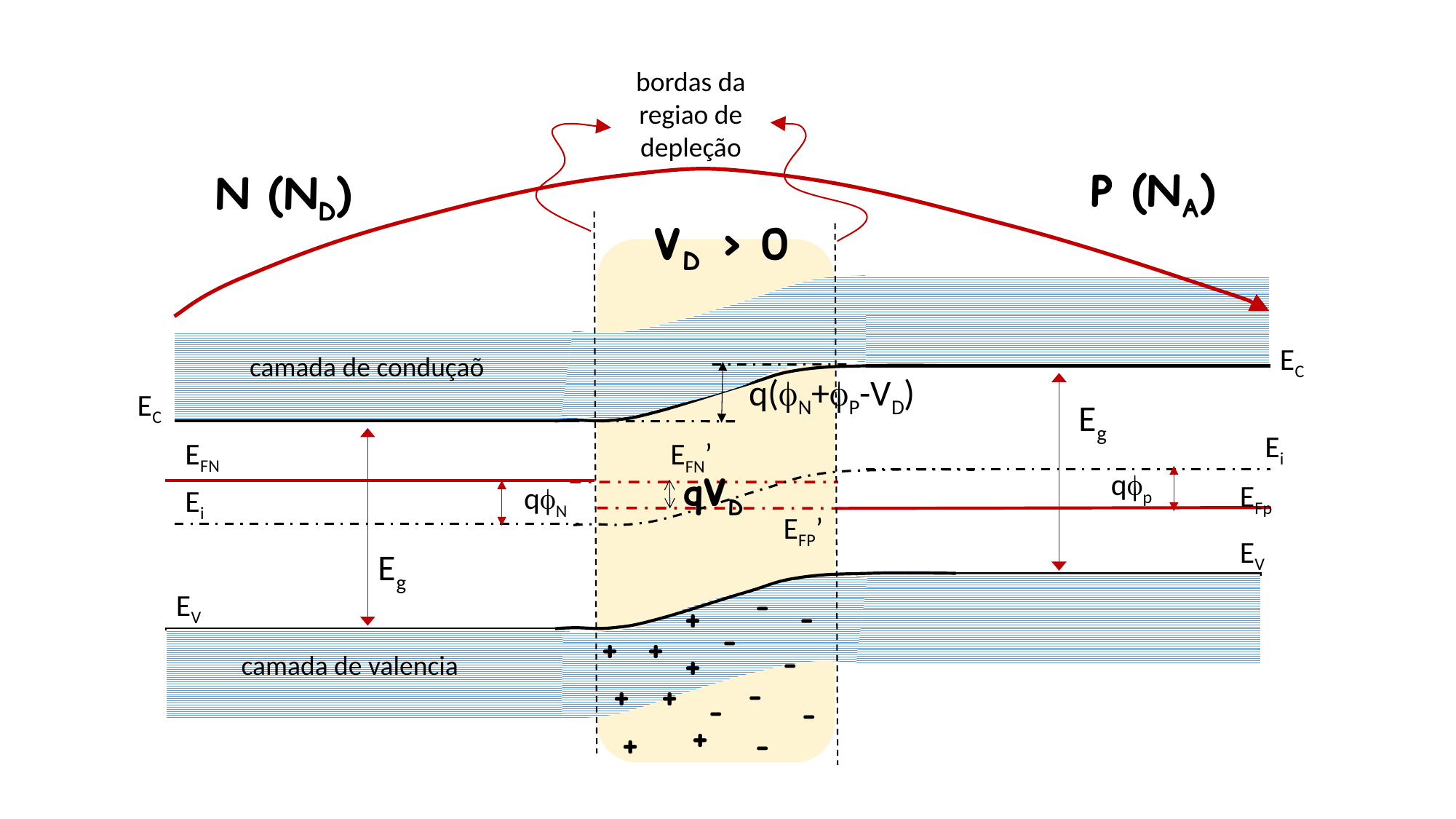

bordas da regiao de depleção

P (NA)
N (ND)

VD > 0

EC
camada de conduçaõ
q(φN+φP-VD)

EC
Eg
Ei
EFN
EFN’
qφp
qVD

EFp
qφN
Ei
EFP’
EV
Eg

EV
-
-
+
-
+
+

-
camada de valencia
+
-
+
+
-
-
+
+
-
304